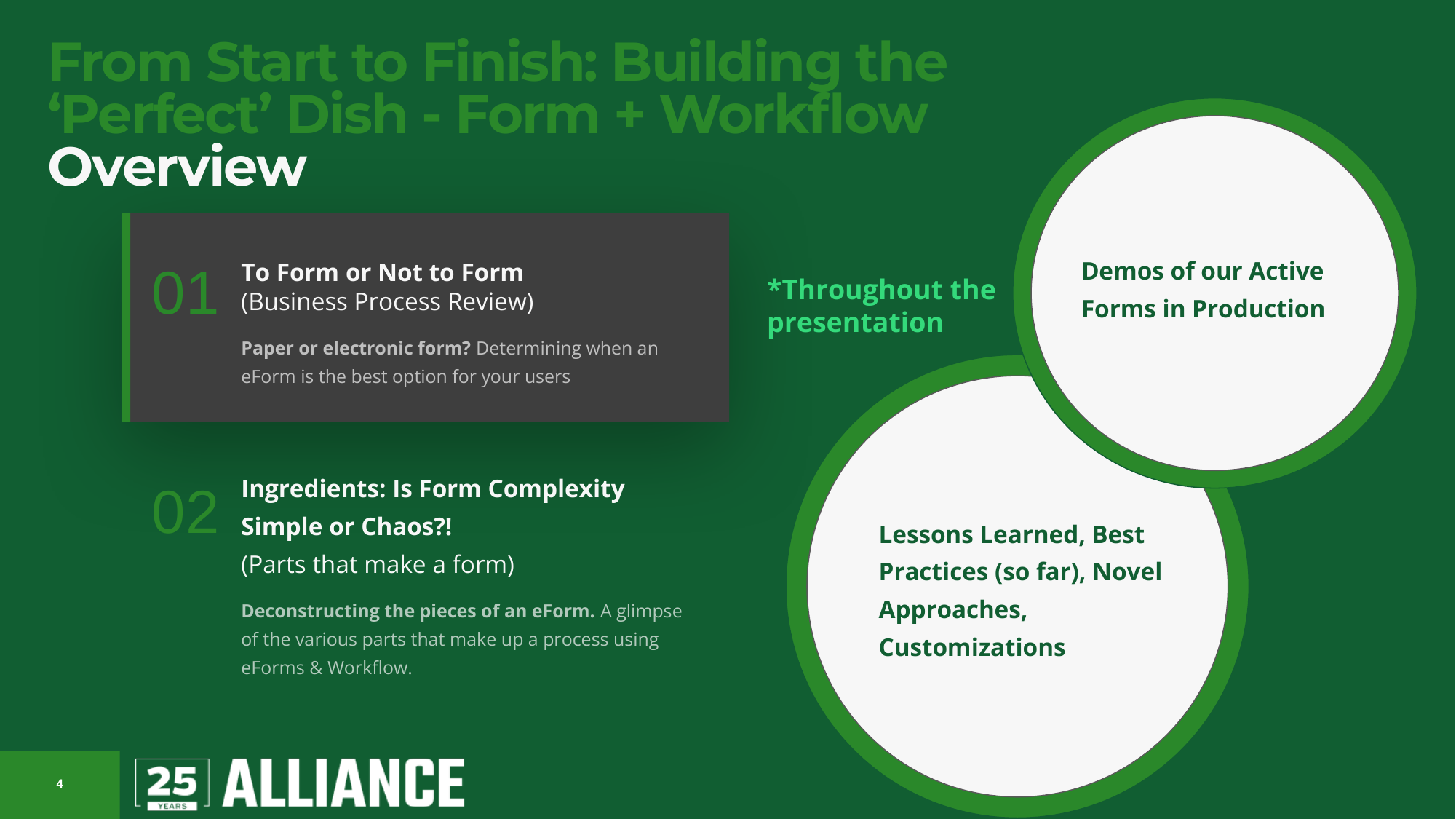

# From Start to Finish: Building the ‘Perfect’ Dish - Form + Workflow Overview

01
Demos of our Active Forms in Production
To Form or Not to Form
(Business Process Review)
Paper or electronic form? Determining when an eForm is the best option for your users
*Throughout the presentation

02
Ingredients: Is Form Complexity Simple or Chaos?!
(Parts that make a form)
Deconstructing the pieces of an eForm. A glimpse of the various parts that make up a process using eForms & Workflow.
Lessons Learned, Best Practices (so far), Novel Approaches, Customizations